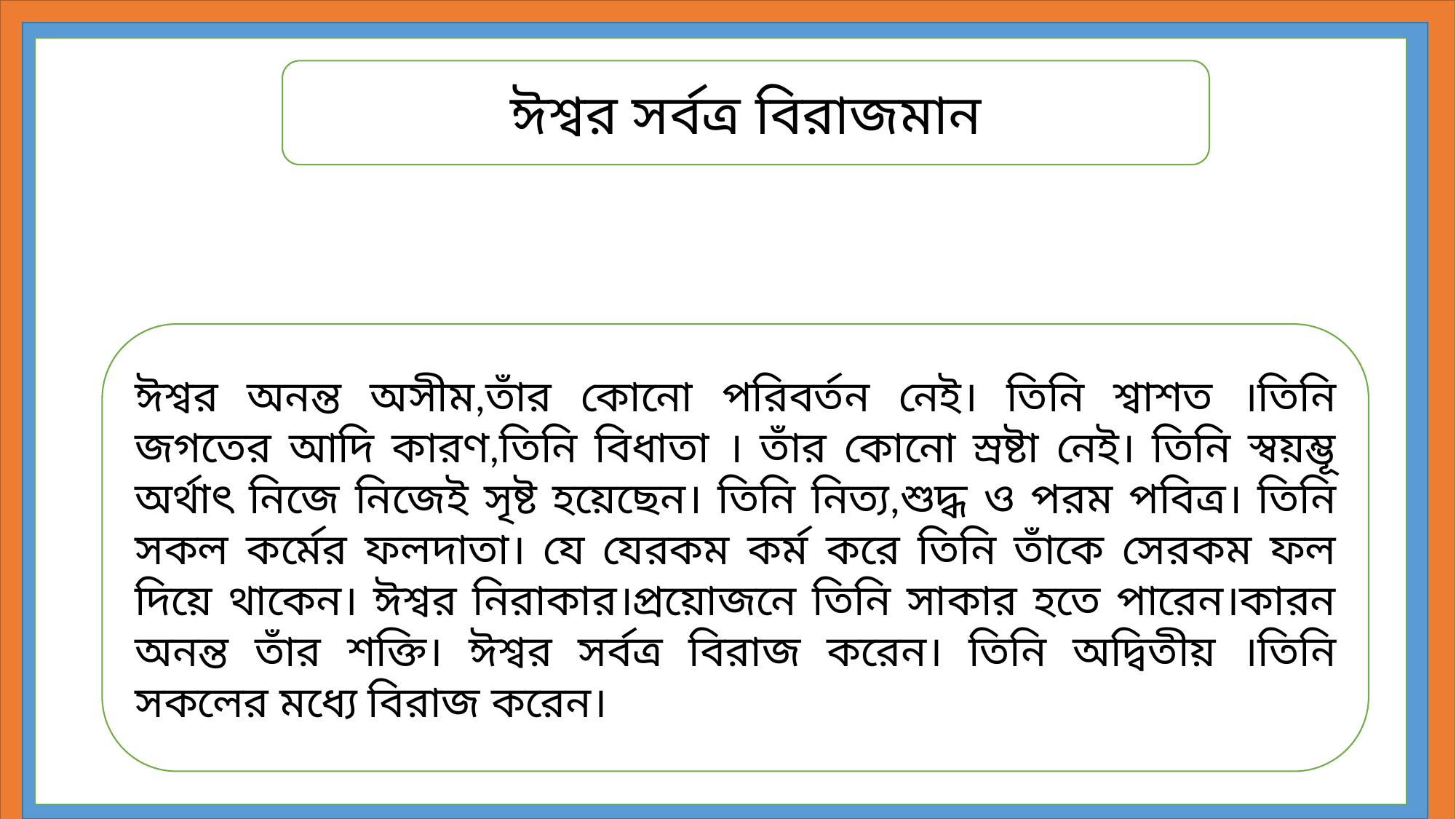

ঈশ্বর সর্বত্র বিরাজমান
ঈশ্বর অনন্ত অসীম,তাঁর কোনো পরিবর্তন নেই। তিনি শ্বাশত ।তিনি জগতের আদি কারণ,তিনি বিধাতা । তাঁর কোনো স্রষ্টা নেই। তিনি স্বয়ম্ভূ অর্থাৎ নিজে নিজেই সৃষ্ট হয়েছেন। তিনি নিত্য,শুদ্ধ ও পরম পবিত্র। তিনি সকল কর্মের ফলদাতা। যে যেরকম কর্ম করে তিনি তাঁকে সেরকম ফল দিয়ে থাকেন। ঈশ্বর নিরাকার।প্রয়োজনে তিনি সাকার হতে পারেন।কারন অনন্ত তাঁর শক্তি। ঈশ্বর সর্বত্র বিরাজ করেন। তিনি অদ্বিতীয় ।তিনি সকলের মধ্যে বিরাজ করেন।